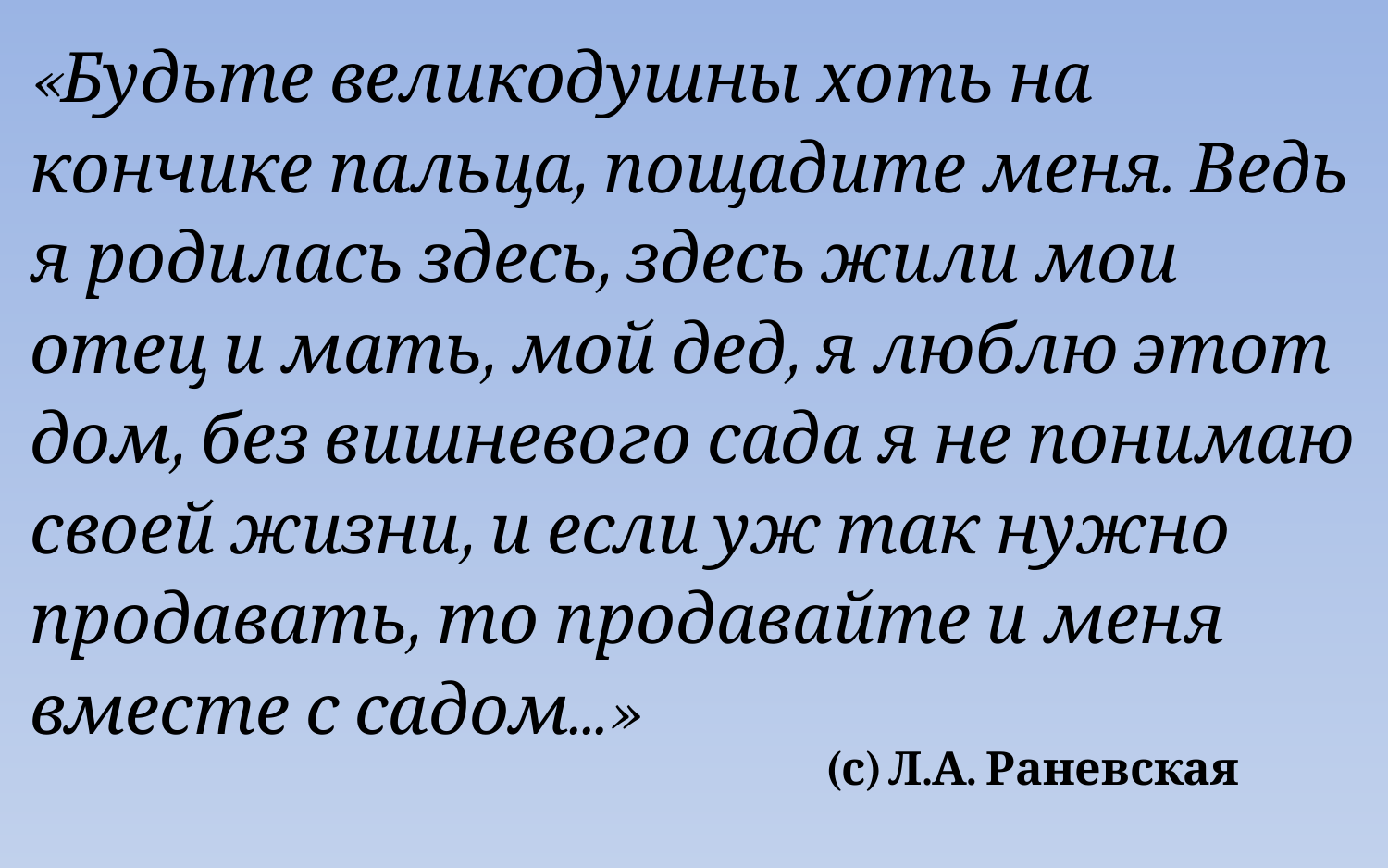

«Будьте великодушны хоть на кончике пальца, пощадите меня. Ведь я родилась здесь, здесь жили мои отец и мать, мой дед, я люблю этот дом, без вишневого сада я не понимаю своей жизни, и если уж так нужно продавать, то продавайте и меня вместе с садом...»
# (с) Л.А. Раневская